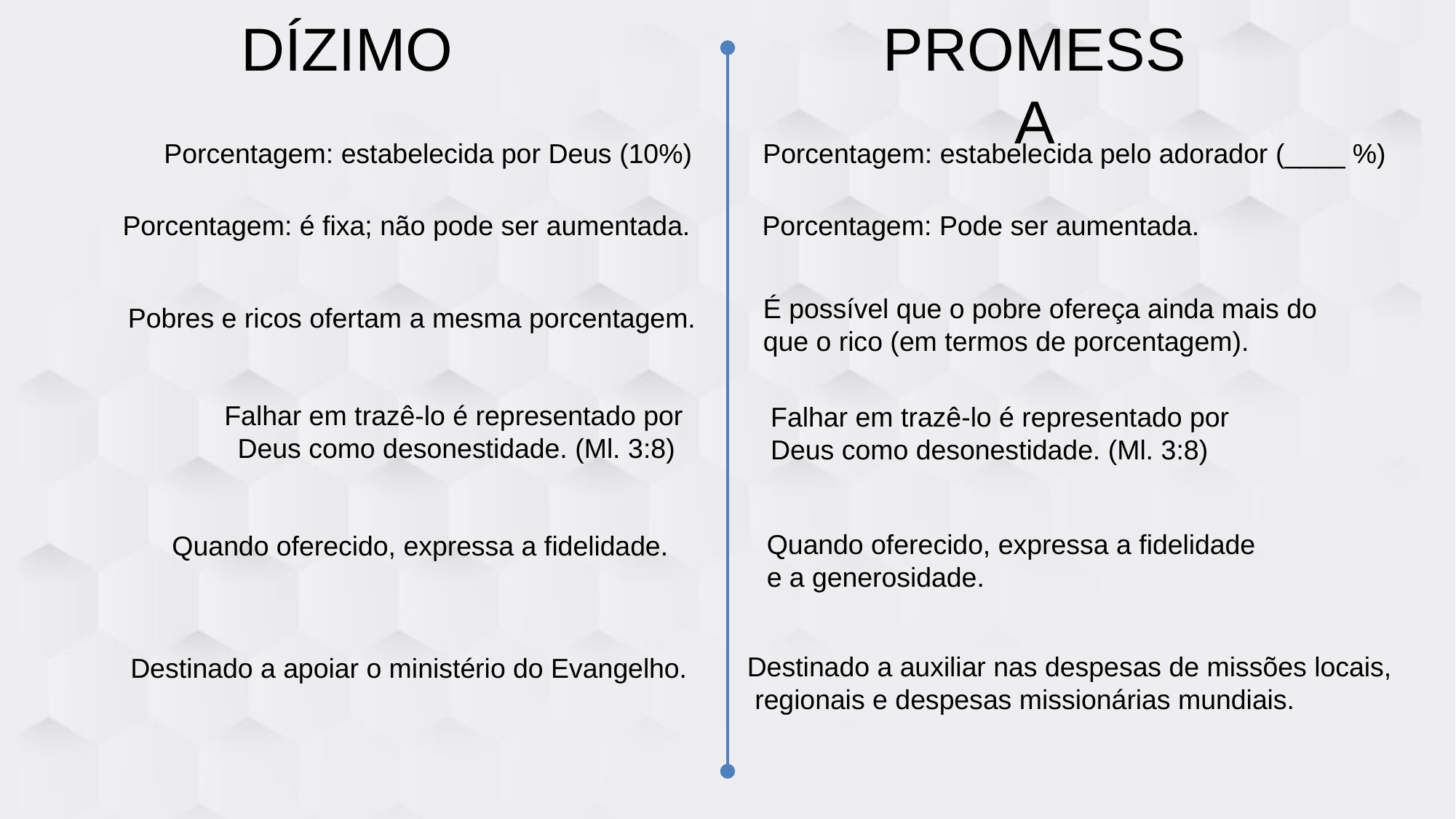

DÍZIMO
PROMESSA
Porcentagem: estabelecida por Deus (10%)
Porcentagem: estabelecida pelo adorador (____ %)
Porcentagem: é fixa; não pode ser aumentada.
Porcentagem: Pode ser aumentada.
É possível que o pobre ofereça ainda mais do
que o rico (em termos de porcentagem).
Pobres e ricos ofertam a mesma porcentagem.
Falhar em trazê-lo é representado por
 Deus como desonestidade. (Ml. 3:8)
Falhar em trazê-lo é representado por
Deus como desonestidade. (Ml. 3:8)
Quando oferecido, expressa a fidelidade
e a generosidade.
Quando oferecido, expressa a fidelidade.
Destinado a auxiliar nas despesas de missões locais,
 regionais e despesas missionárias mundiais.
Destinado a apoiar o ministério do Evangelho.